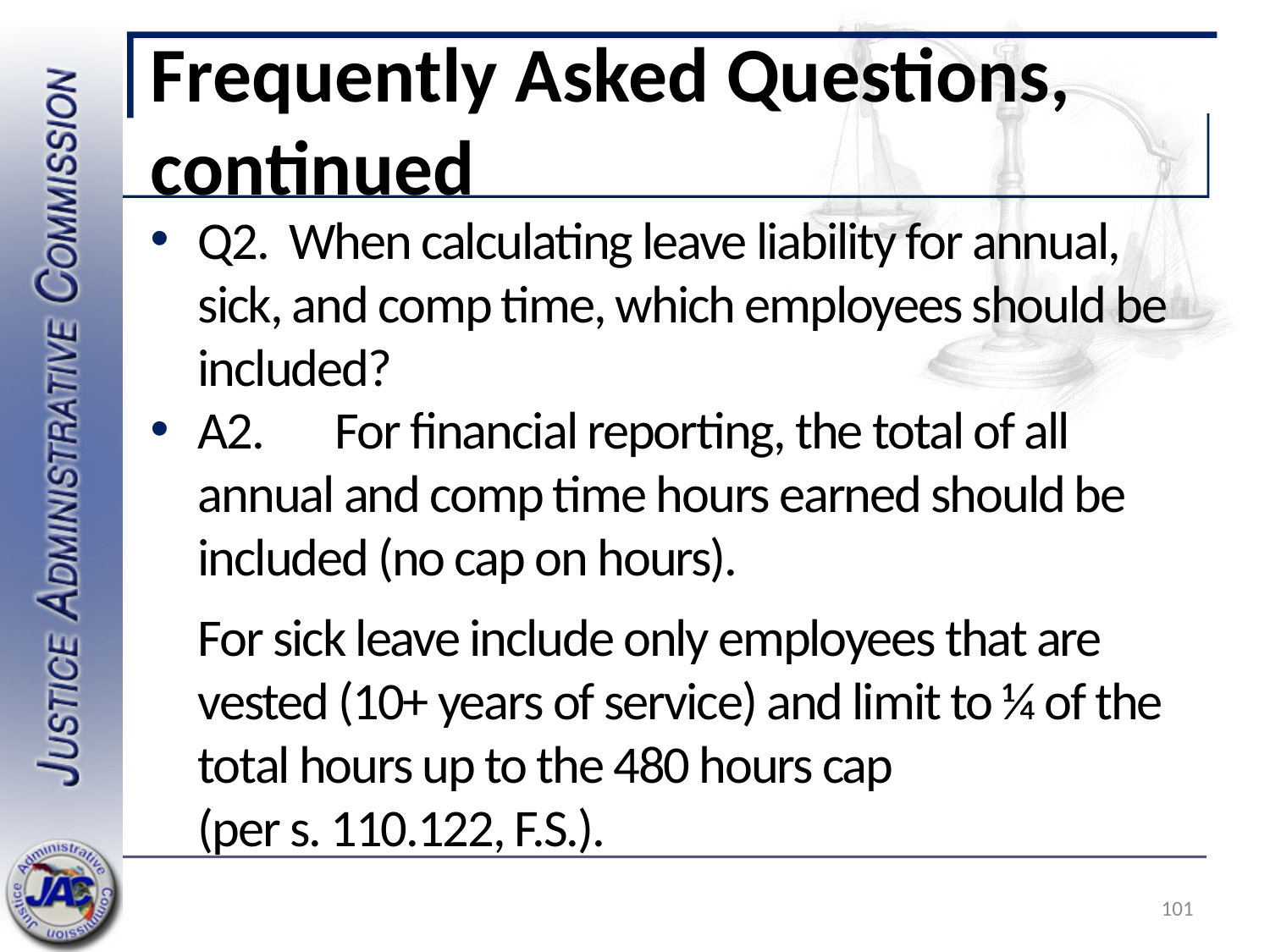

# Frequently Asked Questions, continued
Q2.  When calculating leave liability for annual, sick, and comp time, which employees should be included?
A2.	 For financial reporting, the total of all annual and comp time hours earned should be included (no cap on hours).

	For sick leave include only employees that are vested (10+ years of service) and limit to ¼ of the total hours up to the 480 hours cap
	(per s. 110.122, F.S.).
101